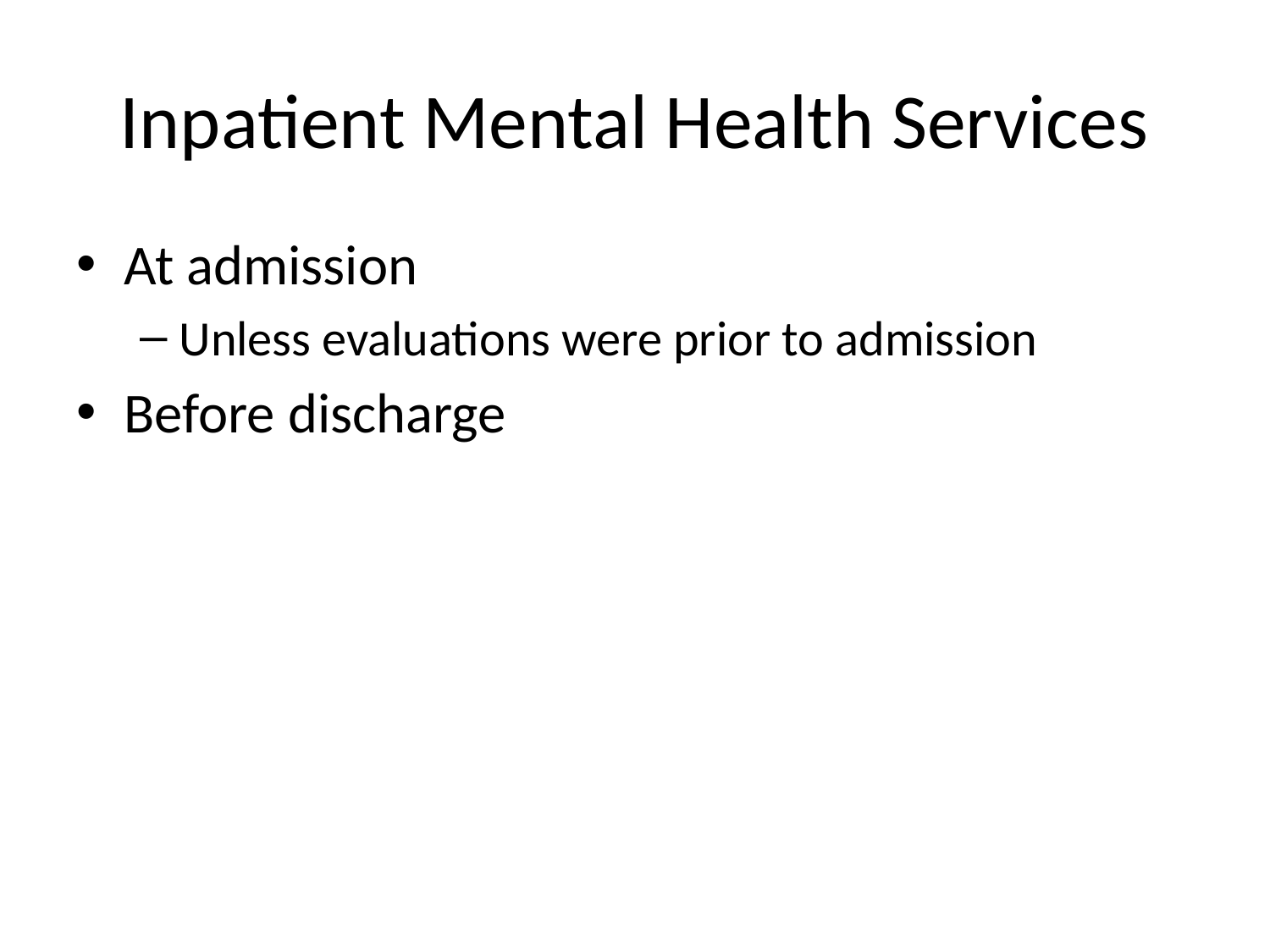

# Inpatient Mental Health Services
At admission
Unless evaluations were prior to admission
Before discharge